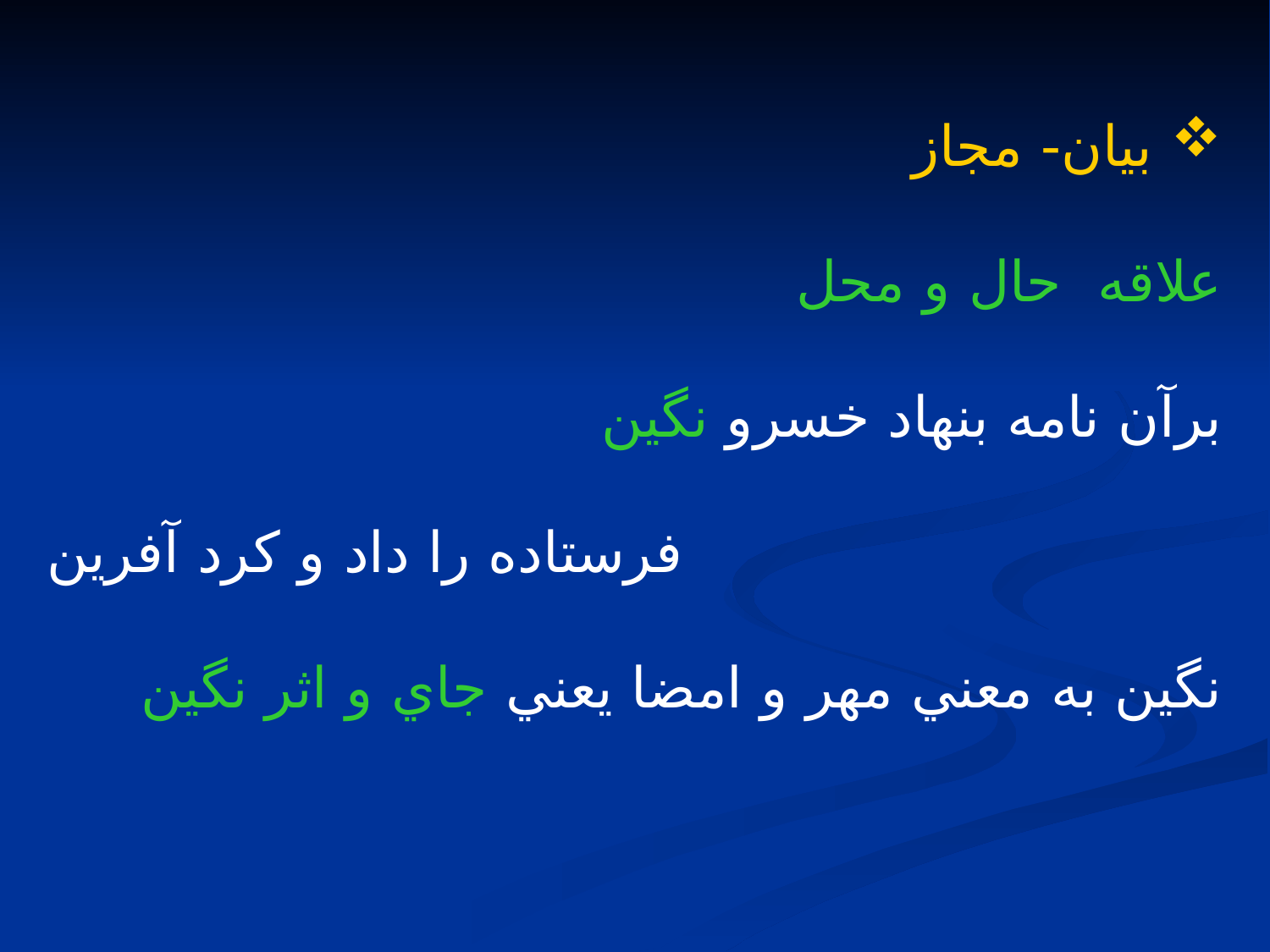

بيان- مجاز
علاقه  حال و محل
برآن نامه بنهاد خسرو نگين
فرستاده را داد و كرد آفرين
نگين به معني مهر و امضا يعني جاي و اثر نگين